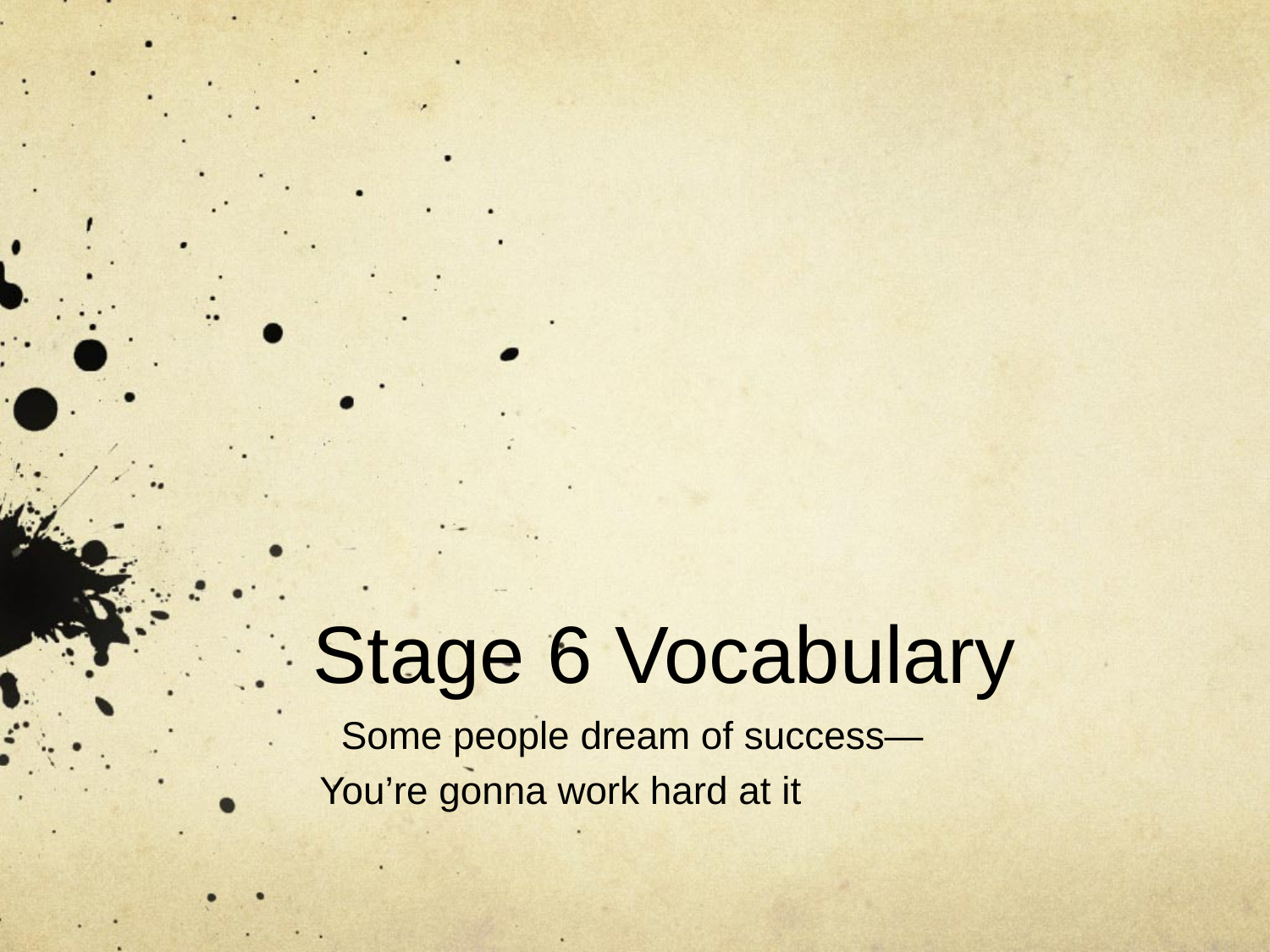

# Stage 6 Vocabulary
  Some people dream of success—
You’re gonna work hard at it